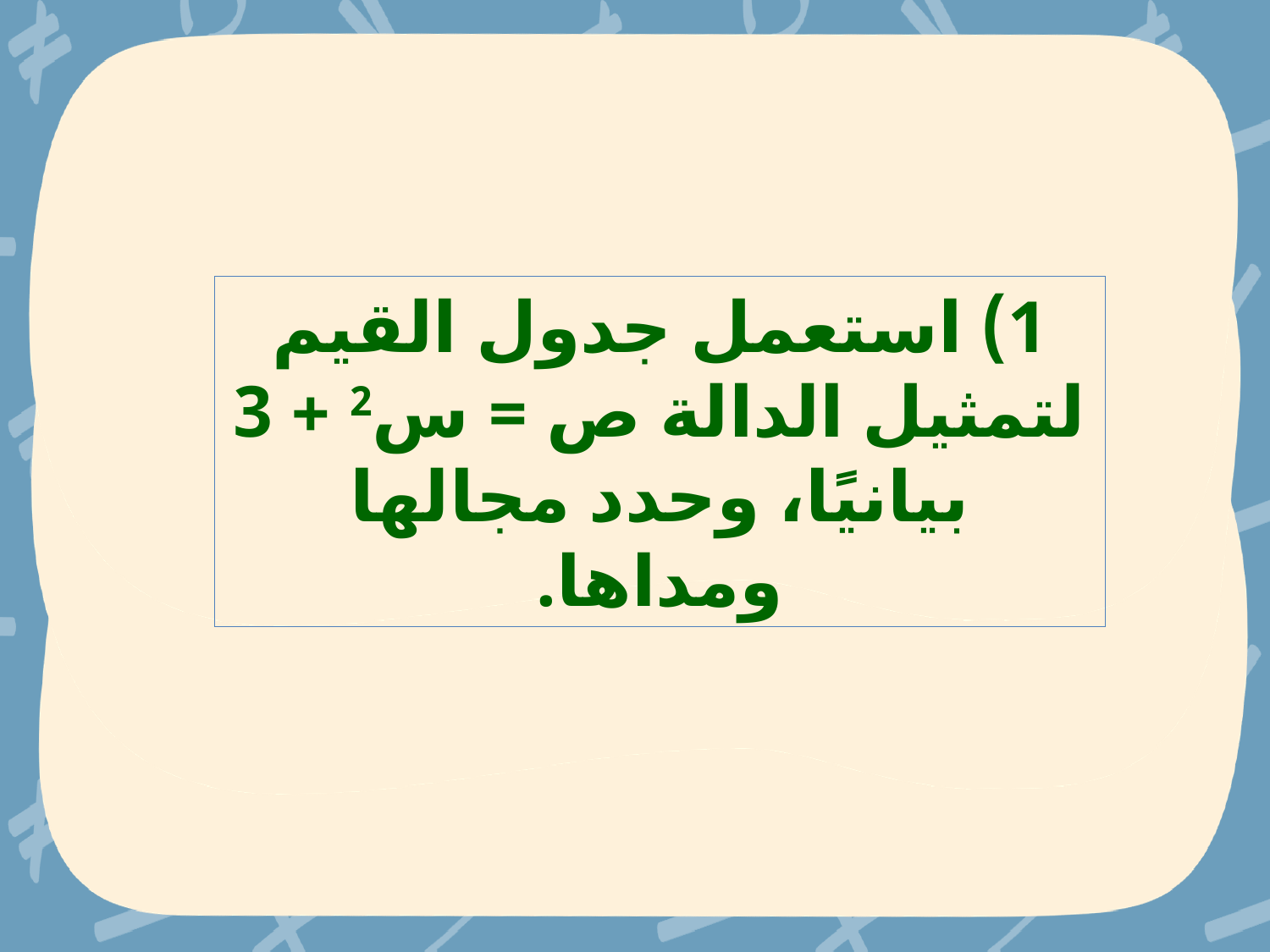

1) استعمل جدول القيم لتمثيل الدالة ص = س2 + 3 بيانيًا، وحدد مجالها ومداها.